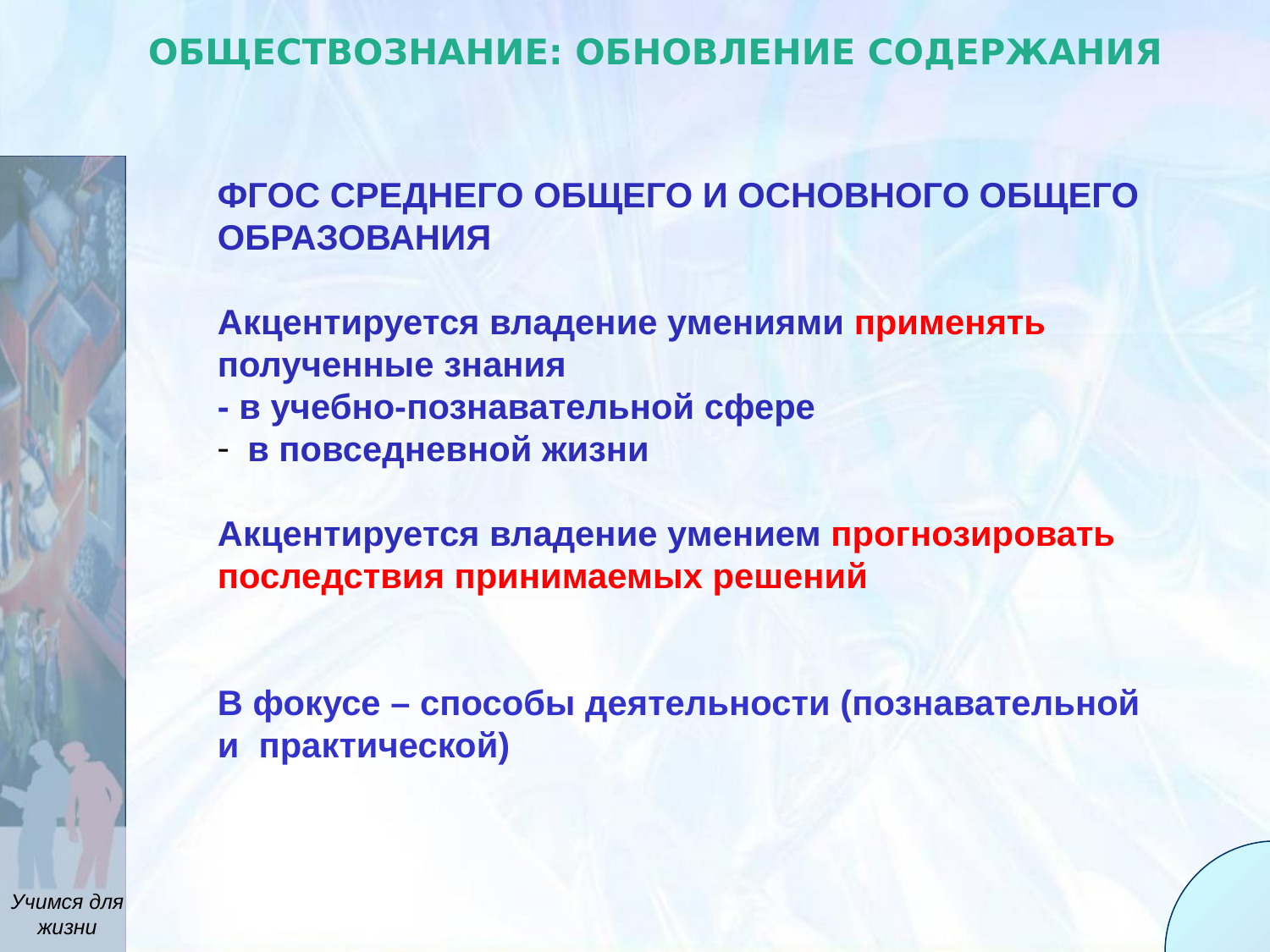

ОБЩЕСТВОЗНАНИЕ: ОБНОВЛЕНИЕ СОДЕРЖАНИЯ

ФГОС СРЕДНЕГО ОБЩЕГО И ОСНОВНОГО ОБЩЕГО ОБРАЗОВАНИЯ

Акцентируется владение умениями применять полученные знания
- в учебно-познавательной сфере
в повседневной жизни

Акцентируется владение умением прогнозировать последствия принимаемых решений

В фокусе – способы деятельности (познавательной и  практической)